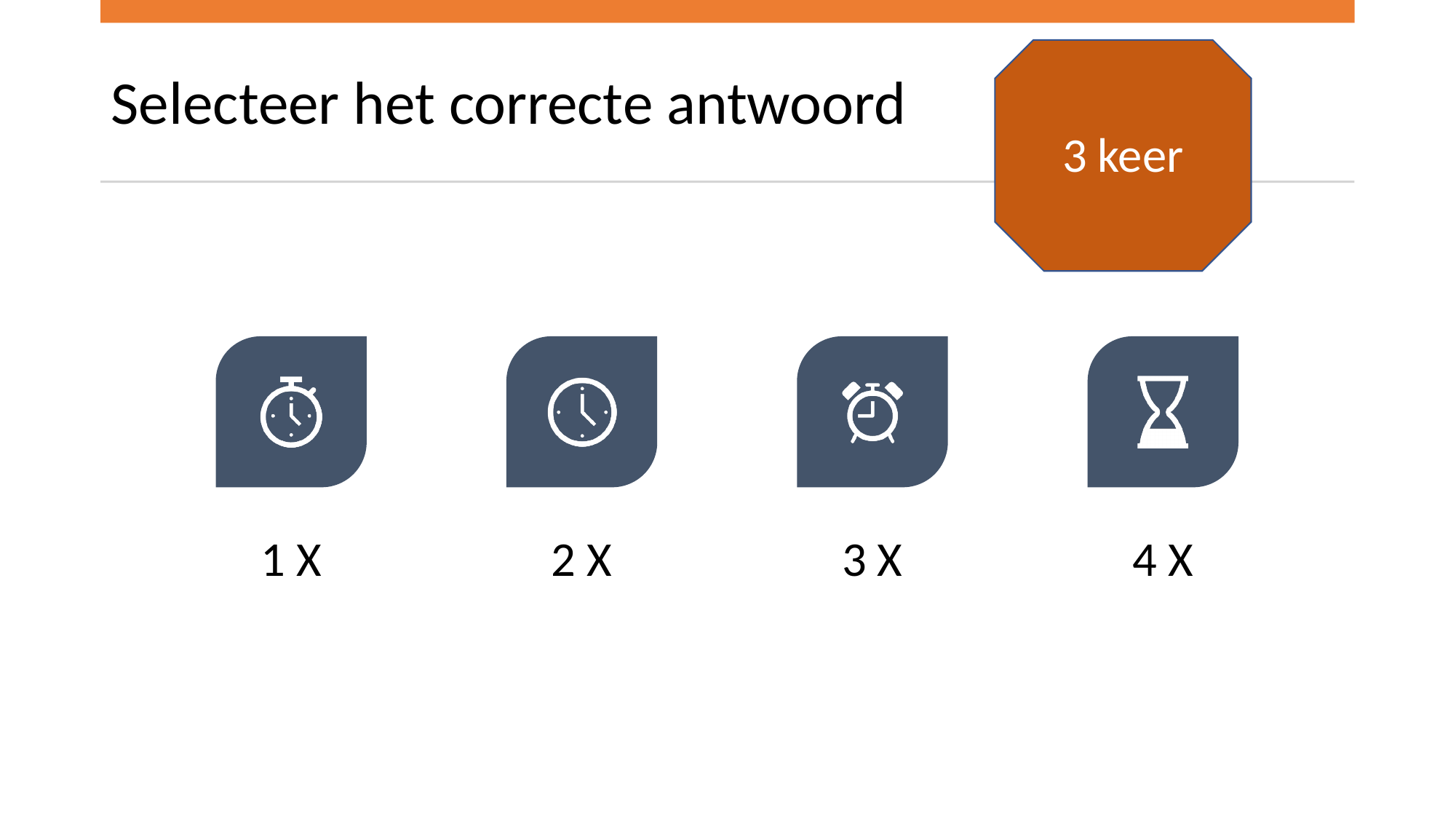

# Selecteer het correcte antwoord
3 keer

1 x
2 x
3 x
4 x